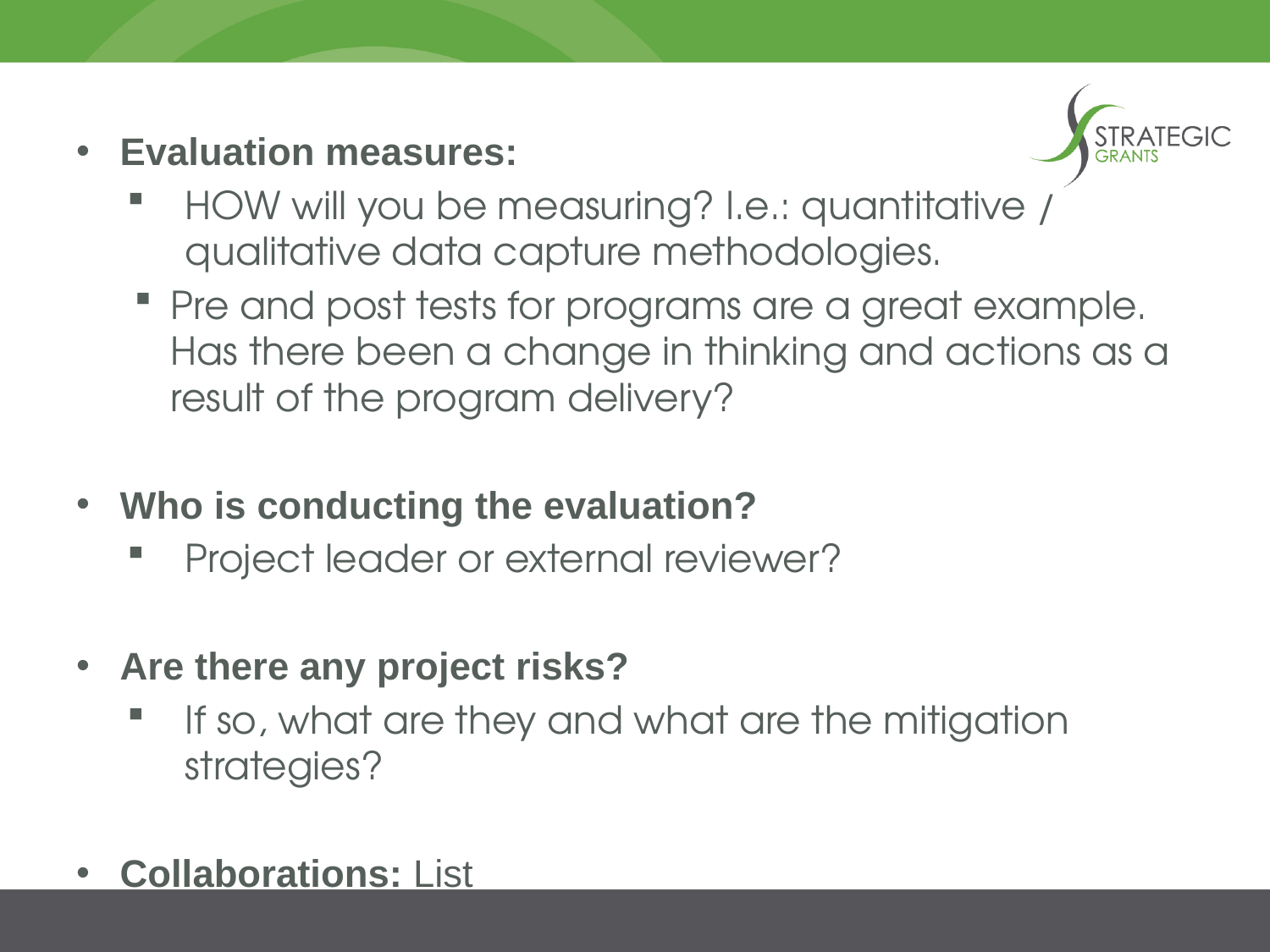

Evaluation measures:
HOW will you be measuring? I.e.: quantitative / qualitative data capture methodologies.
Pre and post tests for programs are a great example. Has there been a change in thinking and actions as a result of the program delivery?

Who is conducting the evaluation?
Project leader or external reviewer?

Are there any project risks?
If so, what are they and what are the mitigation strategies?

Collaborations: List